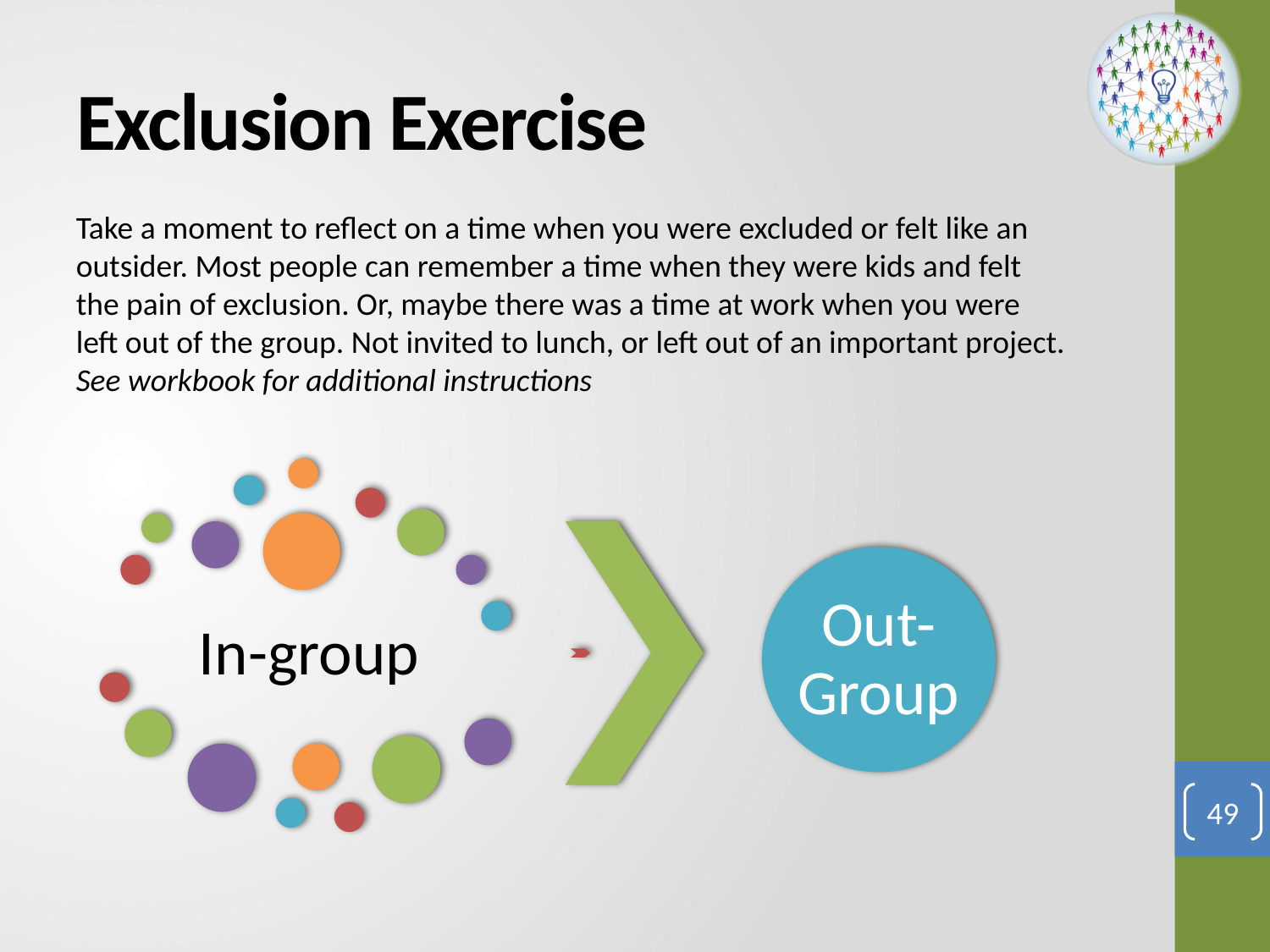

# Exclusion Exercise
Take a moment to reflect on a time when you were excluded or felt like an outsider. Most people can remember a time when they were kids and felt the pain of exclusion. Or, maybe there was a time at work when you were left out of the group. Not invited to lunch, or left out of an important project. See workbook for additional instructions

In-group
Out-Group
49